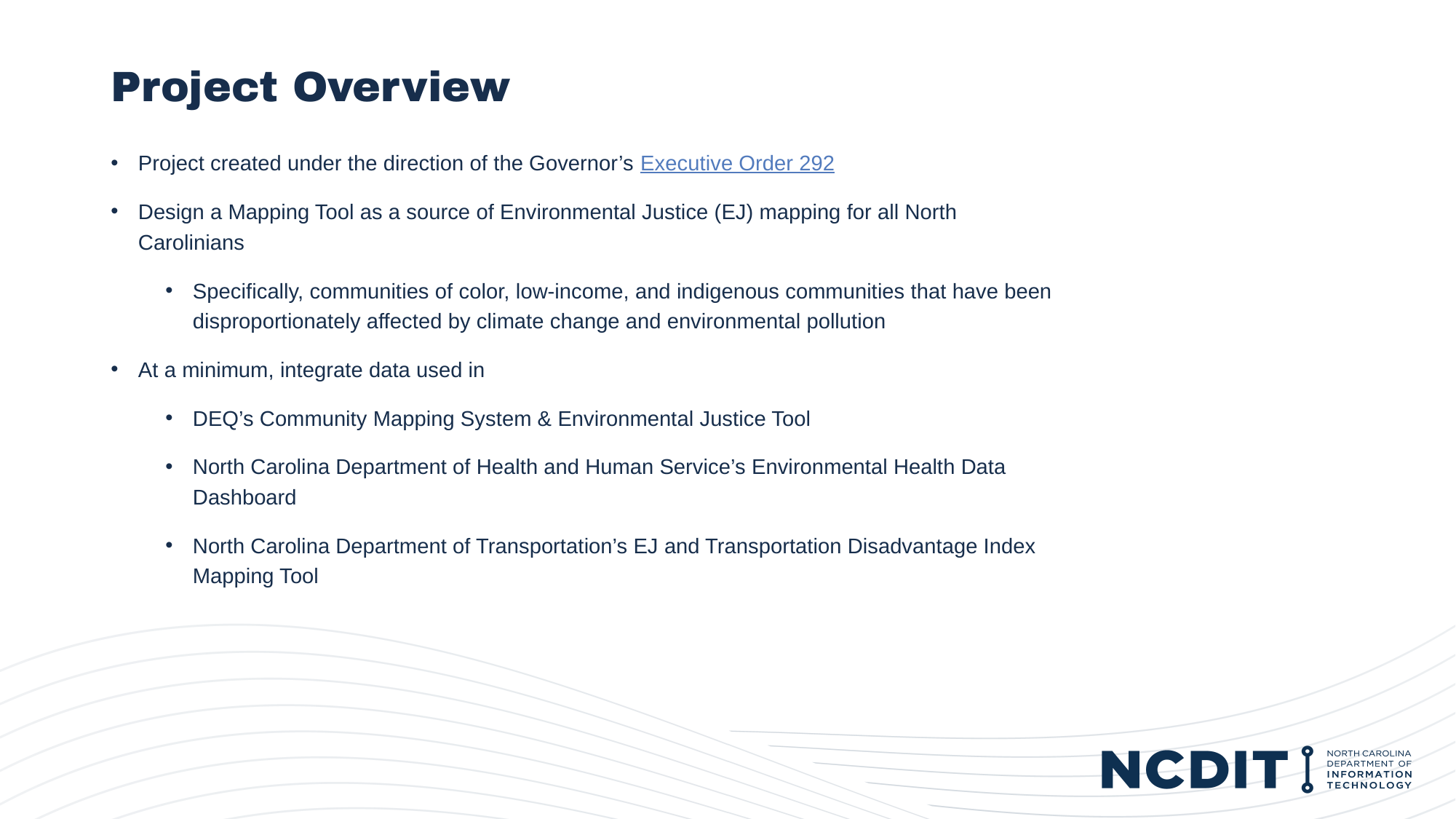

# Project Overview
Project created under the direction of the Governor’s Executive Order 292
Design a Mapping Tool as a source of Environmental Justice (EJ) mapping for all North Carolinians
Specifically, communities of color, low-income, and indigenous communities that have been disproportionately affected by climate change and environmental pollution
At a minimum, integrate data used in
DEQ’s Community Mapping System & Environmental Justice Tool
North Carolina Department of Health and Human Service’s Environmental Health Data Dashboard
North Carolina Department of Transportation’s EJ and Transportation Disadvantage Index Mapping Tool